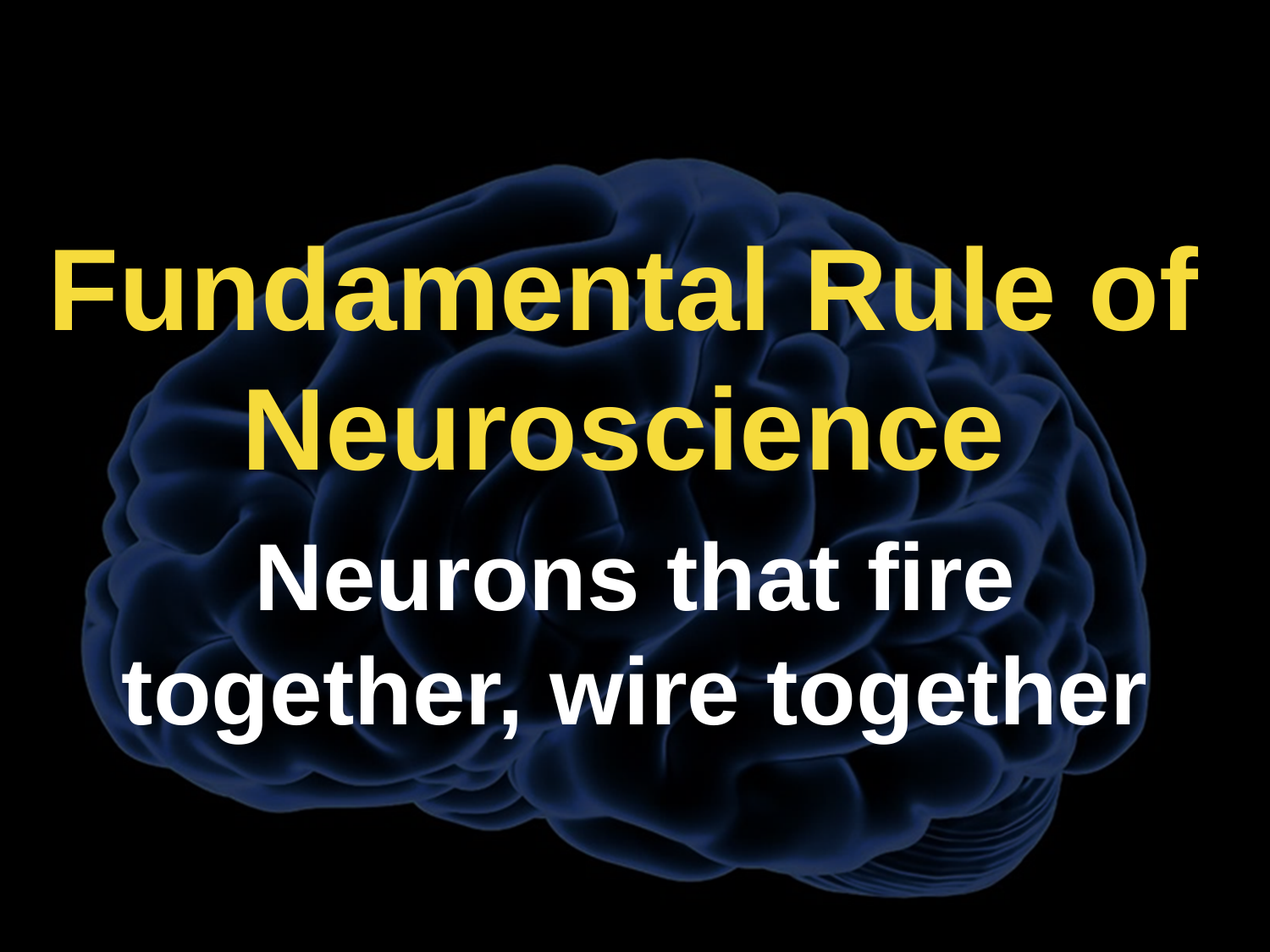

# Fundamental Rule of Neuroscience
Neurons that fire together, wire together